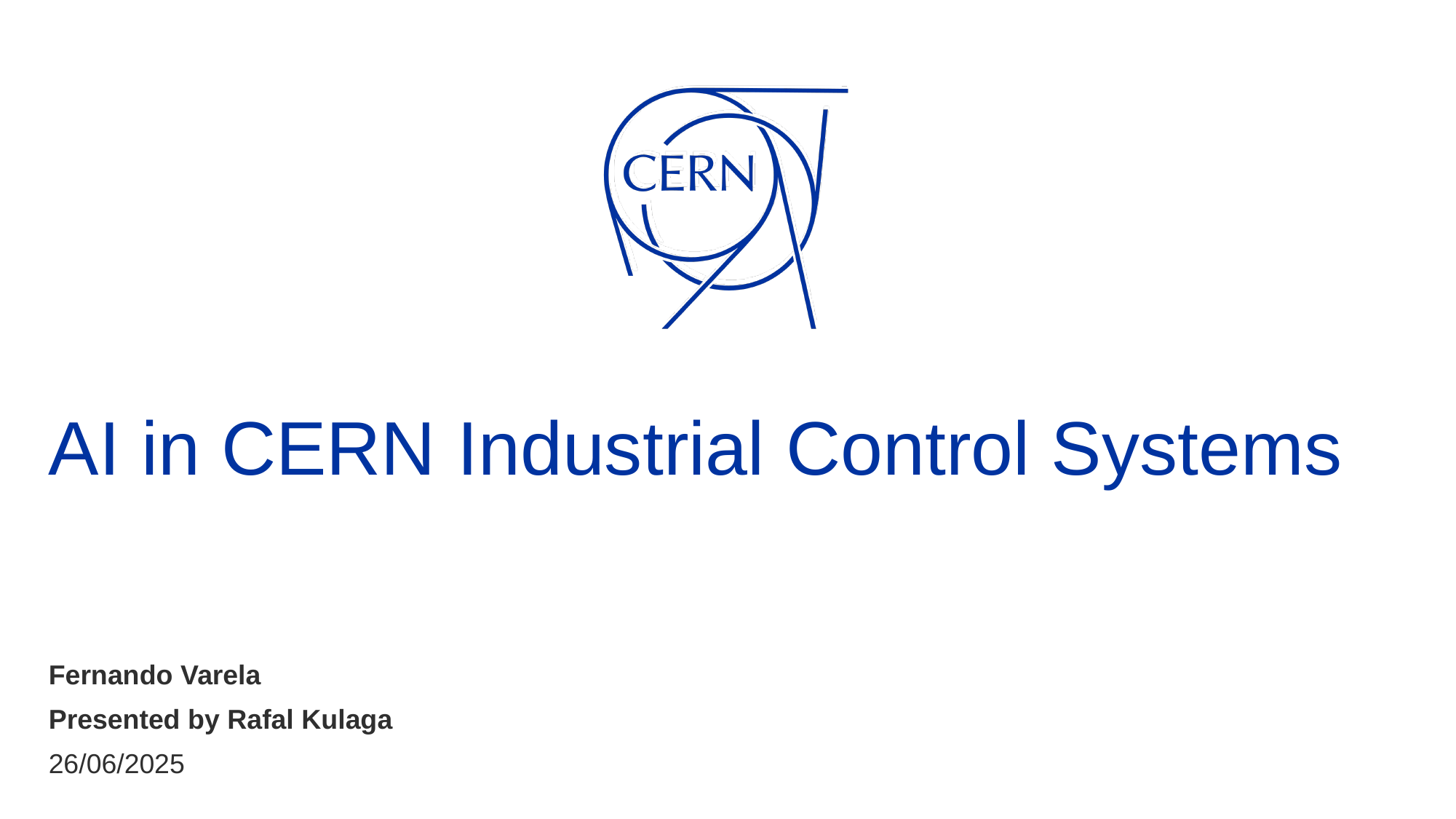

# AI in CERN Industrial Control Systems
Fernando Varela
Presented by Rafal Kulaga
26/06/2025